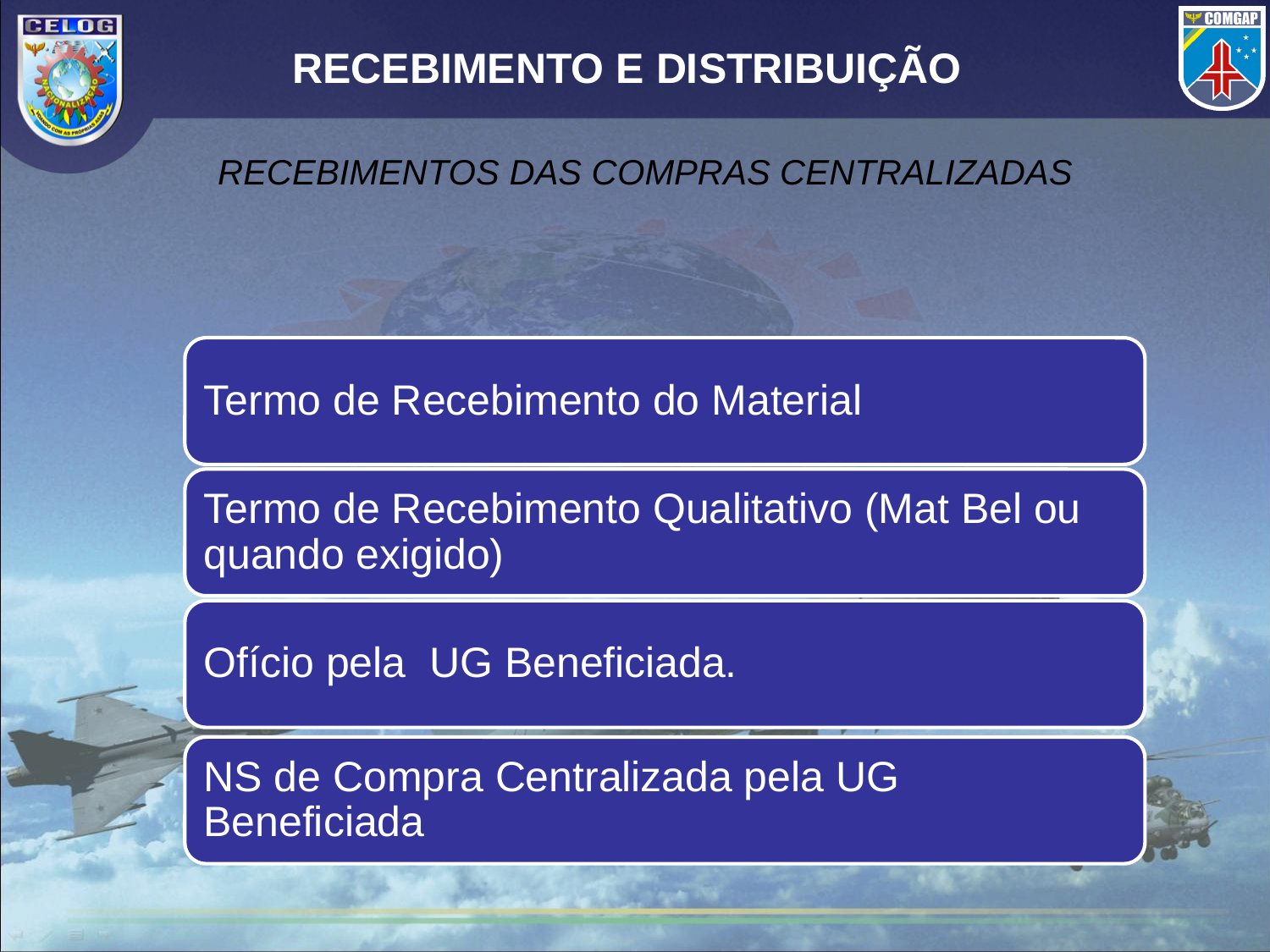

# RECEBIMENTO E DISTRIBUIÇÃO
RECEBIMENTOS DAS COMPRAS CENTRALIZADAS

Termo de Recebimento do Material
Termo de Recebimento Qualitativo (Mat Bel ou quando exigido)
Ofício pela  UG Beneficiada.
NS de Compra Centralizada pela UG Beneficiada